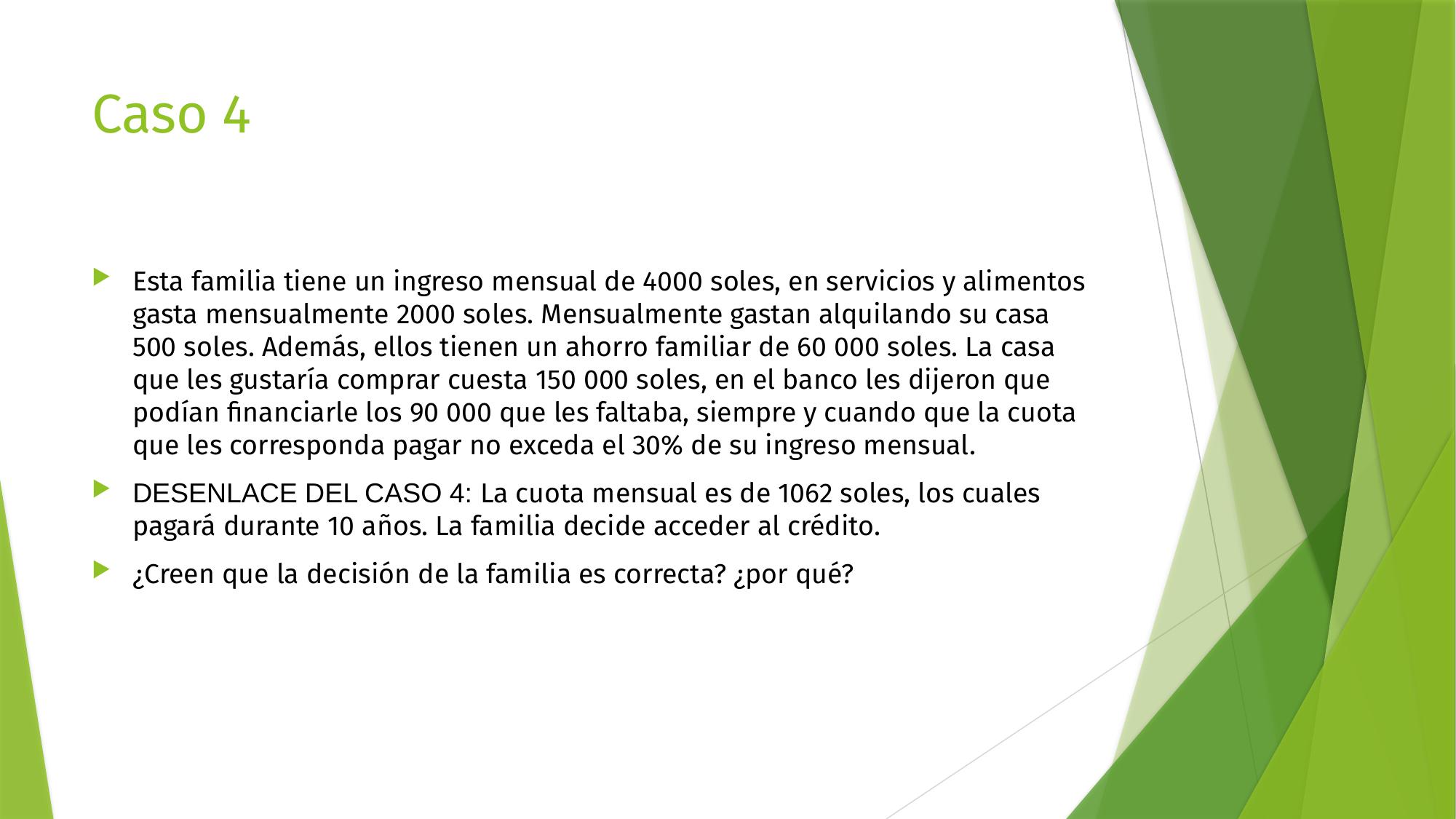

# Caso 4
Esta familia tiene un ingreso mensual de 4000 soles, en servicios y alimentos gasta mensualmente 2000 soles. Mensualmente gastan alquilando su casa 500 soles. Además, ellos tienen un ahorro familiar de 60 000 soles. La casa que les gustaría comprar cuesta 150 000 soles, en el banco les dijeron que podían financiarle los 90 000 que les faltaba, siempre y cuando que la cuota que les corresponda pagar no exceda el 30% de su ingreso mensual.
DESENLACE DEL CASO 4: La cuota mensual es de 1062 soles, los cuales pagará durante 10 años. La familia decide acceder al crédito.
¿Creen que la decisión de la familia es correcta? ¿por qué?